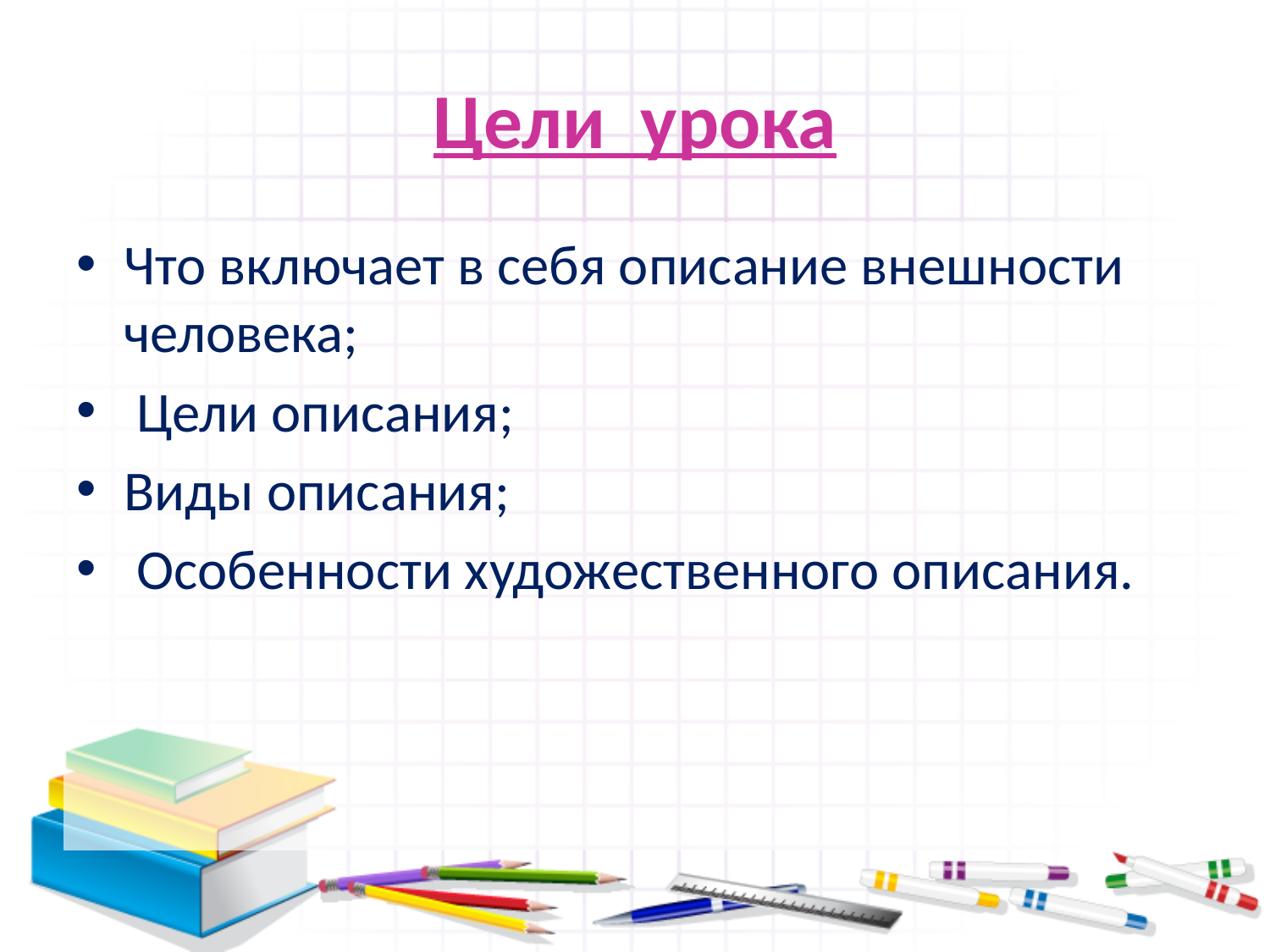

# Цели  урока
Что включает в себя описание внешности человека;
 Цели описания;
Виды описания;
 Особенности художественного описания.